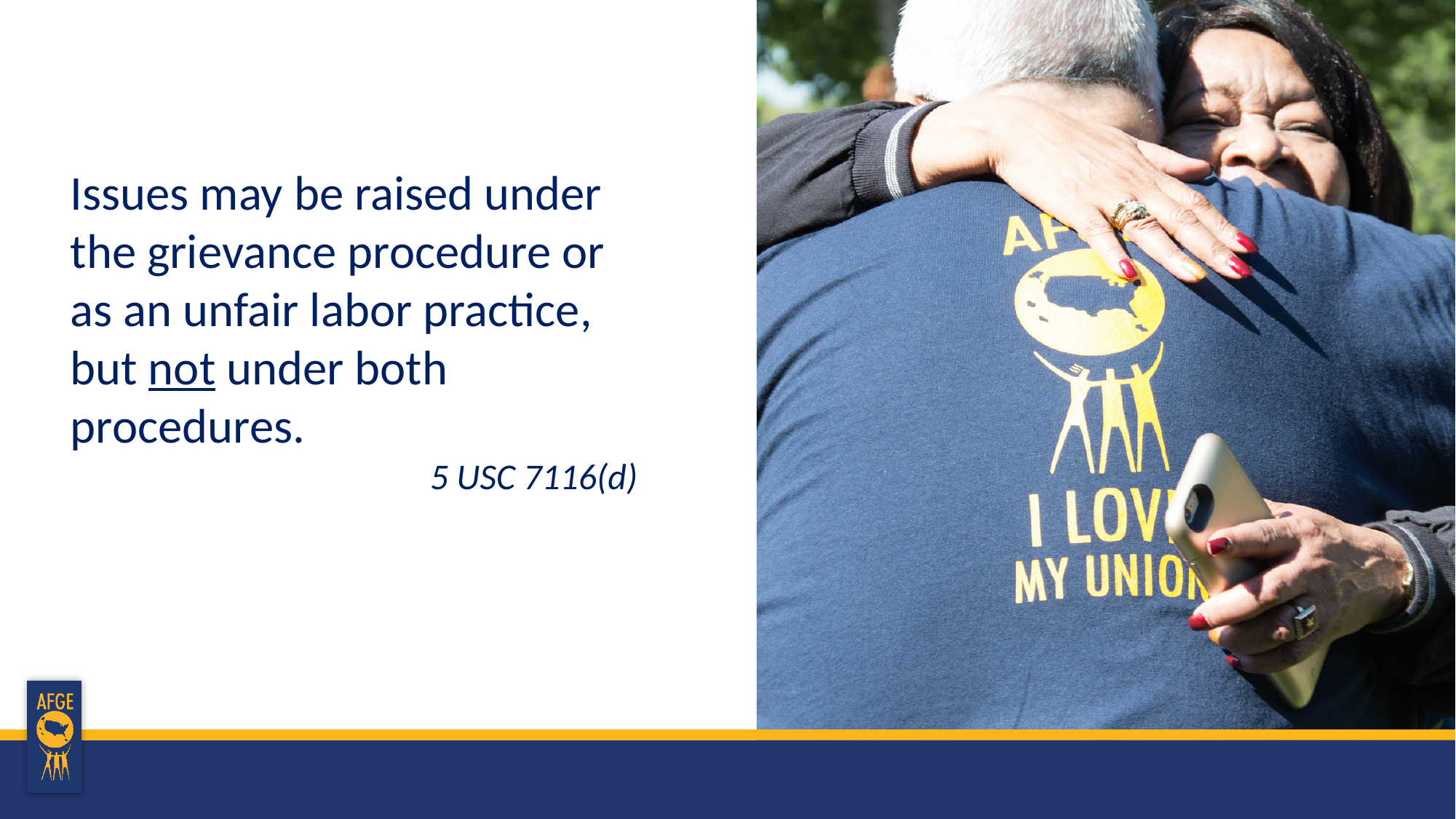

Issues may be raised under the grievance procedure or as an unfair labor practice, but not under both procedures.
5 USC 7116(d)